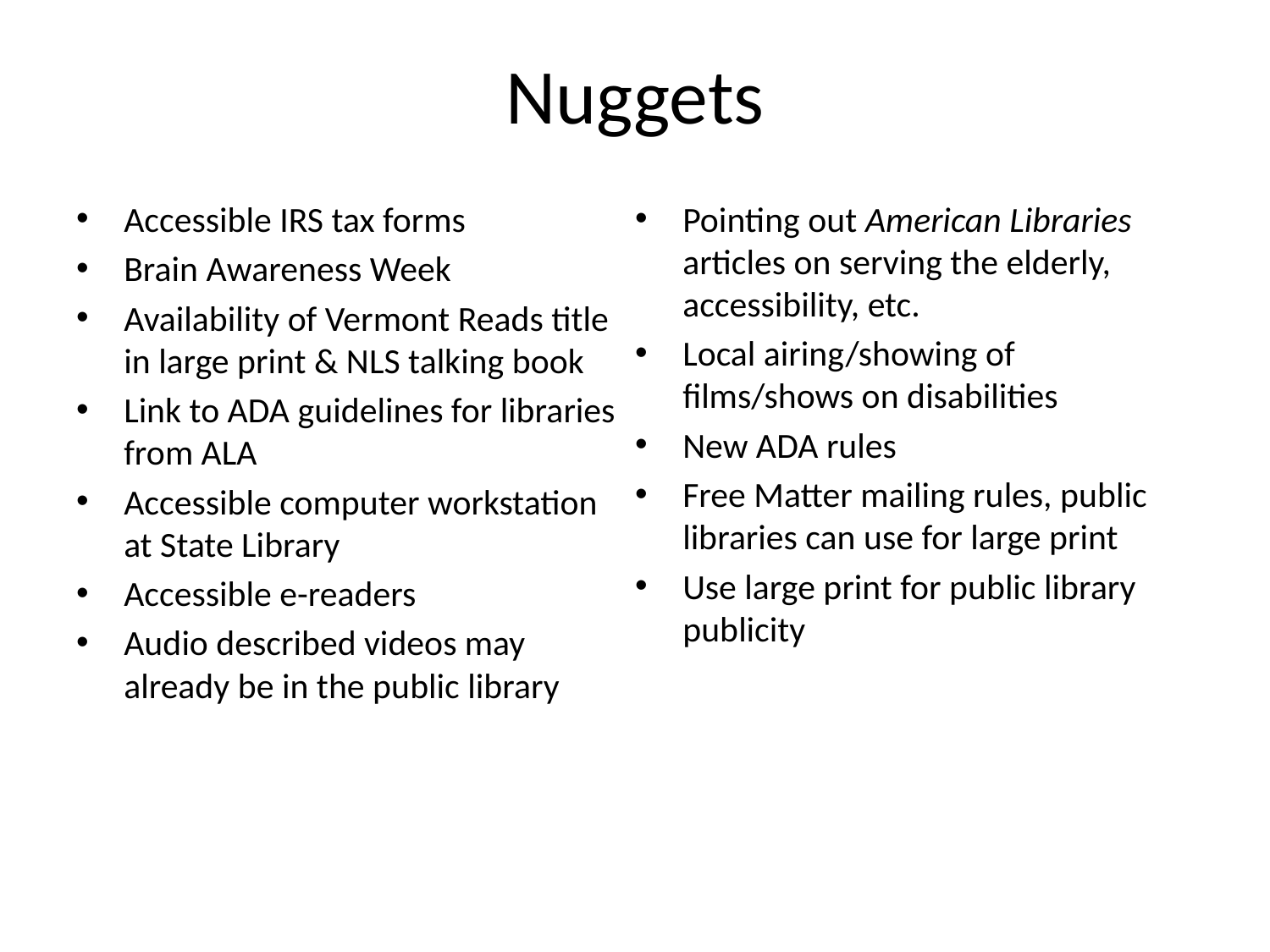

# Nuggets
Accessible IRS tax forms
Brain Awareness Week
Availability of Vermont Reads title in large print & NLS talking book
Link to ADA guidelines for libraries from ALA
Accessible computer workstation  at State Library
Accessible e-readers
Audio described videos may already be in the public library

Pointing out American Libraries articles on serving the elderly, accessibility, etc.
Local airing/showing of films/shows on disabilities
New ADA rules
Free Matter mailing rules, public libraries can use for large print
Use large print for public library publicity